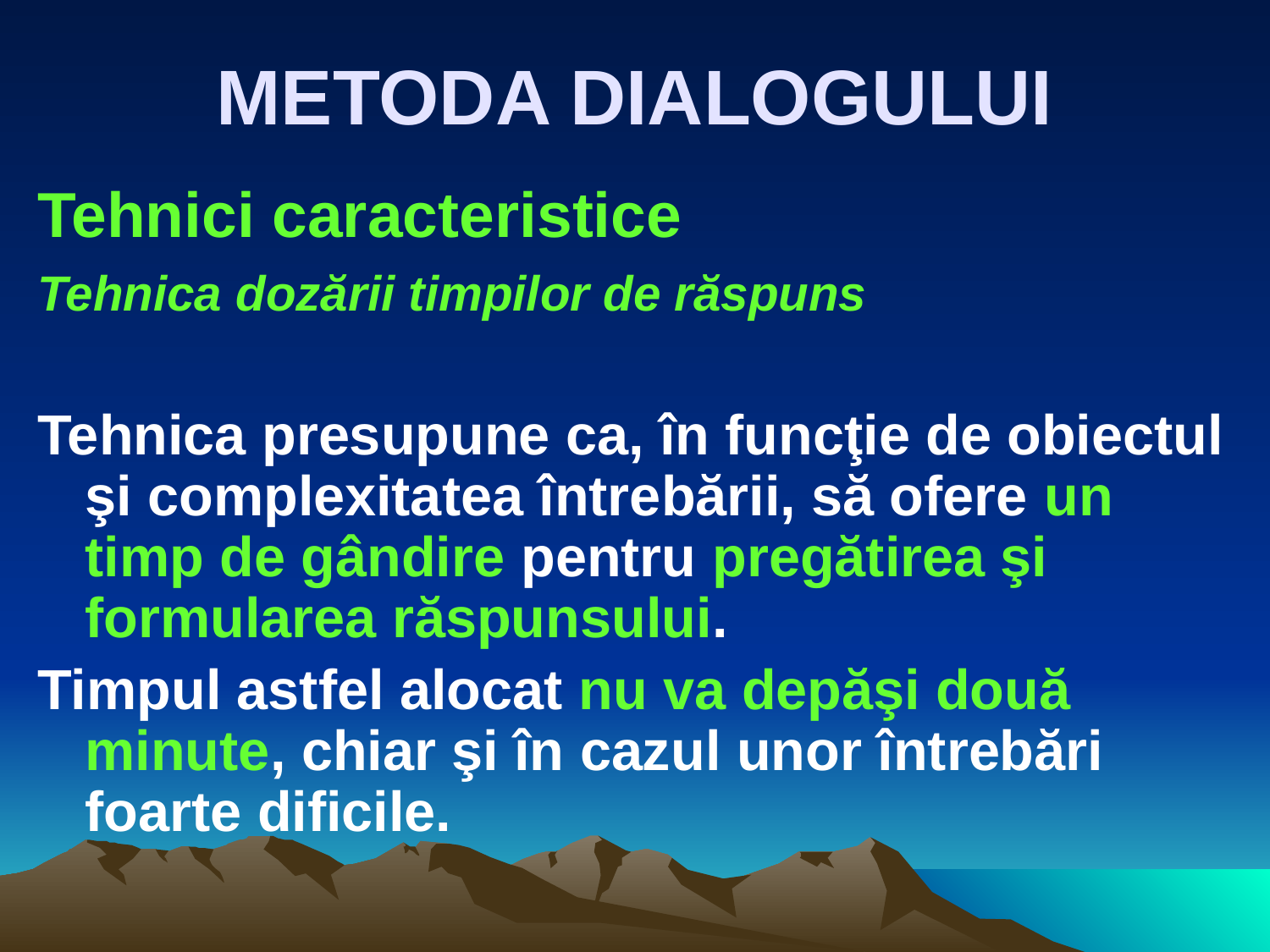

# METODA DIALOGULUI
Tehnici caracteristice
Tehnica dozării timpilor de răspuns

Tehnica presupune ca, în funcţie de obiectul şi complexitatea întrebării, să ofere un timp de gândire pentru pregătirea şi formularea răspunsului.
Timpul astfel alocat nu va depăşi două minute, chiar şi în cazul unor întrebări foarte dificile.